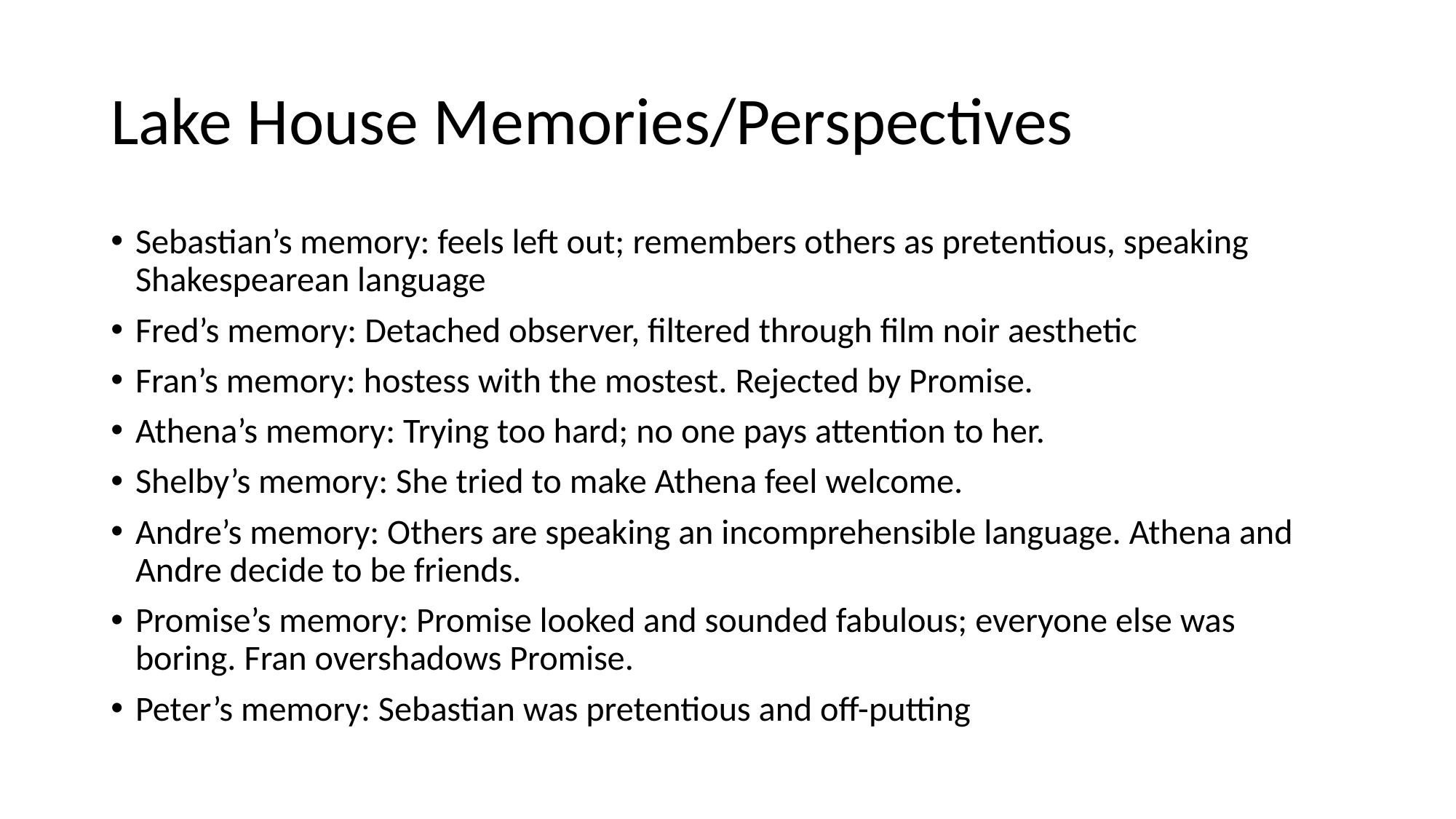

# Lake House Memories/Perspectives
Sebastian’s memory: feels left out; remembers others as pretentious, speaking Shakespearean language
Fred’s memory: Detached observer, filtered through film noir aesthetic
Fran’s memory: hostess with the mostest. Rejected by Promise.
Athena’s memory: Trying too hard; no one pays attention to her.
Shelby’s memory: She tried to make Athena feel welcome.
Andre’s memory: Others are speaking an incomprehensible language. Athena and Andre decide to be friends.
Promise’s memory: Promise looked and sounded fabulous; everyone else was boring. Fran overshadows Promise.
Peter’s memory: Sebastian was pretentious and off-putting